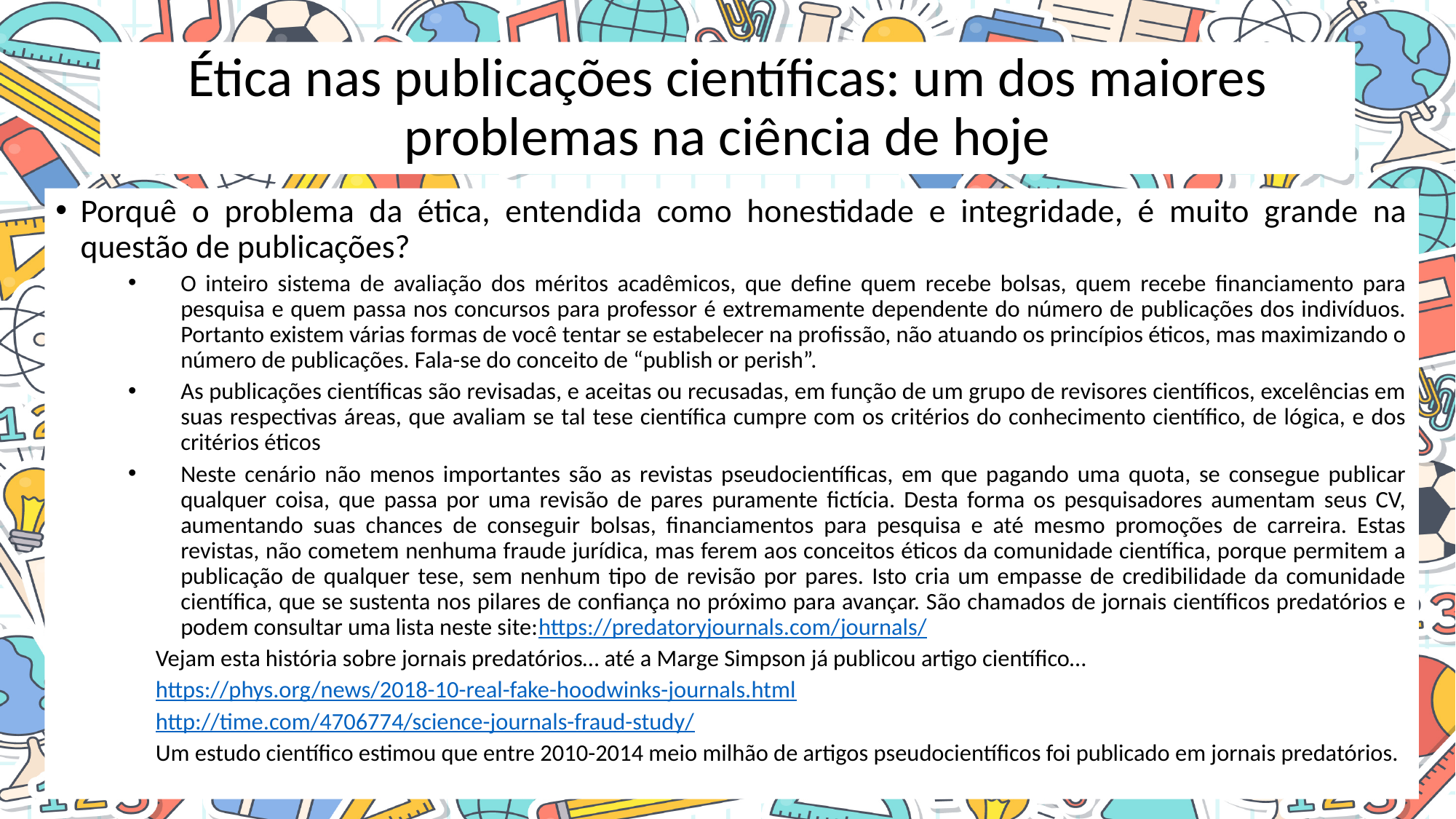

# Ética nas publicações científicas: um dos maiores problemas na ciência de hoje
Porquê o problema da ética, entendida como honestidade e integridade, é muito grande na questão de publicações?
O inteiro sistema de avaliação dos méritos acadêmicos, que define quem recebe bolsas, quem recebe financiamento para pesquisa e quem passa nos concursos para professor é extremamente dependente do número de publicações dos indivíduos. Portanto existem várias formas de você tentar se estabelecer na profissão, não atuando os princípios éticos, mas maximizando o número de publicações. Fala-se do conceito de “publish or perish”.
As publicações científicas são revisadas, e aceitas ou recusadas, em função de um grupo de revisores científicos, excelências em suas respectivas áreas, que avaliam se tal tese científica cumpre com os critérios do conhecimento científico, de lógica, e dos critérios éticos
Neste cenário não menos importantes são as revistas pseudocientíficas, em que pagando uma quota, se consegue publicar qualquer coisa, que passa por uma revisão de pares puramente fictícia. Desta forma os pesquisadores aumentam seus CV, aumentando suas chances de conseguir bolsas, financiamentos para pesquisa e até mesmo promoções de carreira. Estas revistas, não cometem nenhuma fraude jurídica, mas ferem aos conceitos éticos da comunidade científica, porque permitem a publicação de qualquer tese, sem nenhum tipo de revisão por pares. Isto cria um empasse de credibilidade da comunidade científica, que se sustenta nos pilares de confiança no próximo para avançar. São chamados de jornais científicos predatórios e podem consultar uma lista neste site:https://predatoryjournals.com/journals/
	Vejam esta história sobre jornais predatórios… até a Marge Simpson já publicou artigo científico…
https://phys.org/news/2018-10-real-fake-hoodwinks-journals.html
http://time.com/4706774/science-journals-fraud-study/
Um estudo científico estimou que entre 2010-2014 meio milhão de artigos pseudocientíficos foi publicado em jornais predatórios.